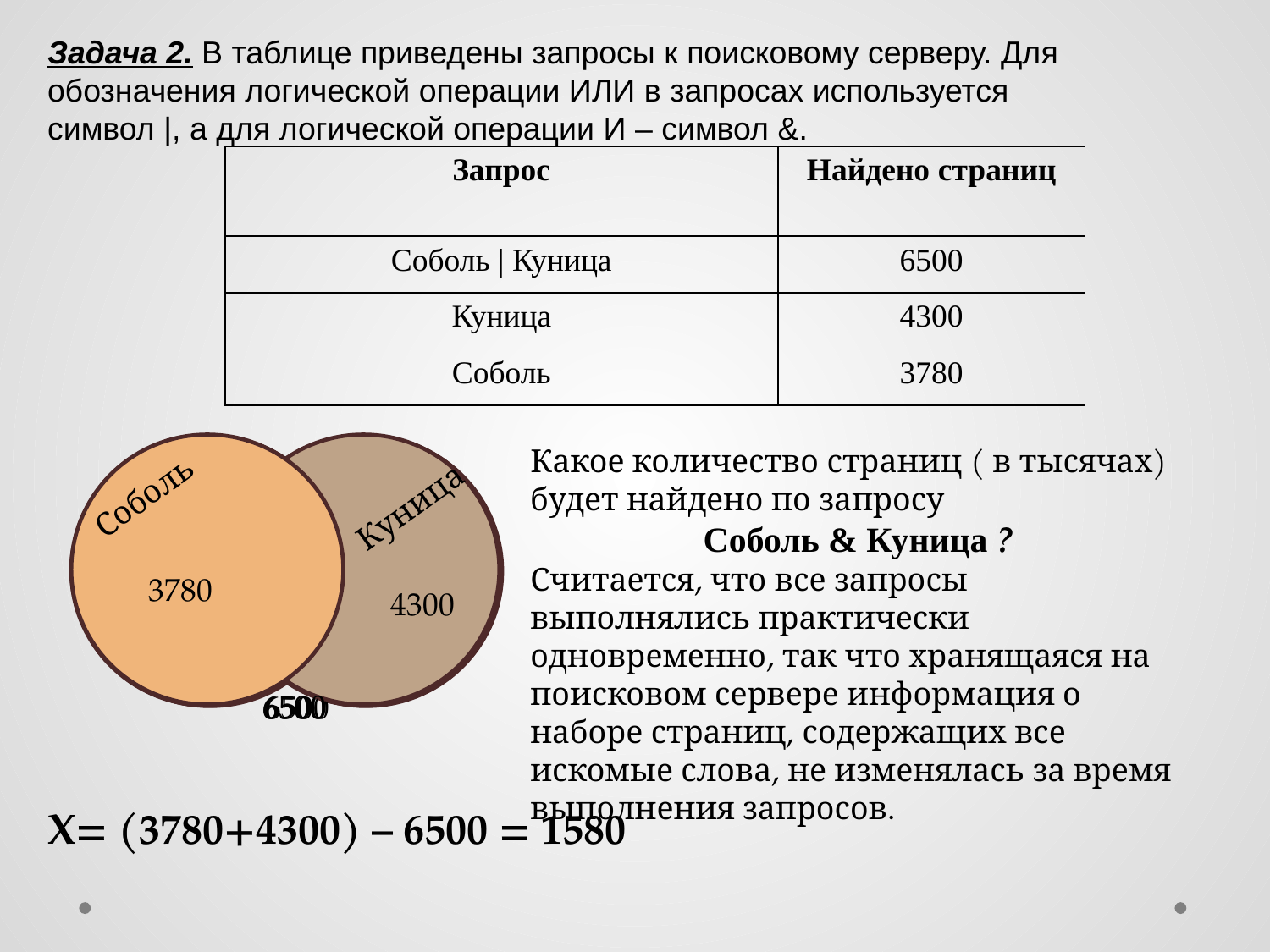

Задача 2. В таблице приведены запросы к поисковому серверу. Для обозначения логической операции ИЛИ в запросах используется символ |, а для логической операции И – символ &.

| Запрос | Найдено страниц |
| --- | --- |
| Соболь | Куница | 6500 |
| Куница | 4300 |
| Соболь | 3780 |

Соболь
Куница
3780
4300
6500
Какое количество страниц ( в тысячах) будет найдено по запросу
Соболь & Куница ?
Считается, что все запросы выполнялись практически одновременно, так что хранящаяся на поисковом сервере информация о наборе страниц, содержащих все искомые слова, не изменялась за время выполнения запросов.

Соболь
Куница
3780
4300
6500

Соболь
Куница
3780
4300
6500

Соболь
Куница
3780
4300
6500
X= (3780+4300) – 6500 = 1580